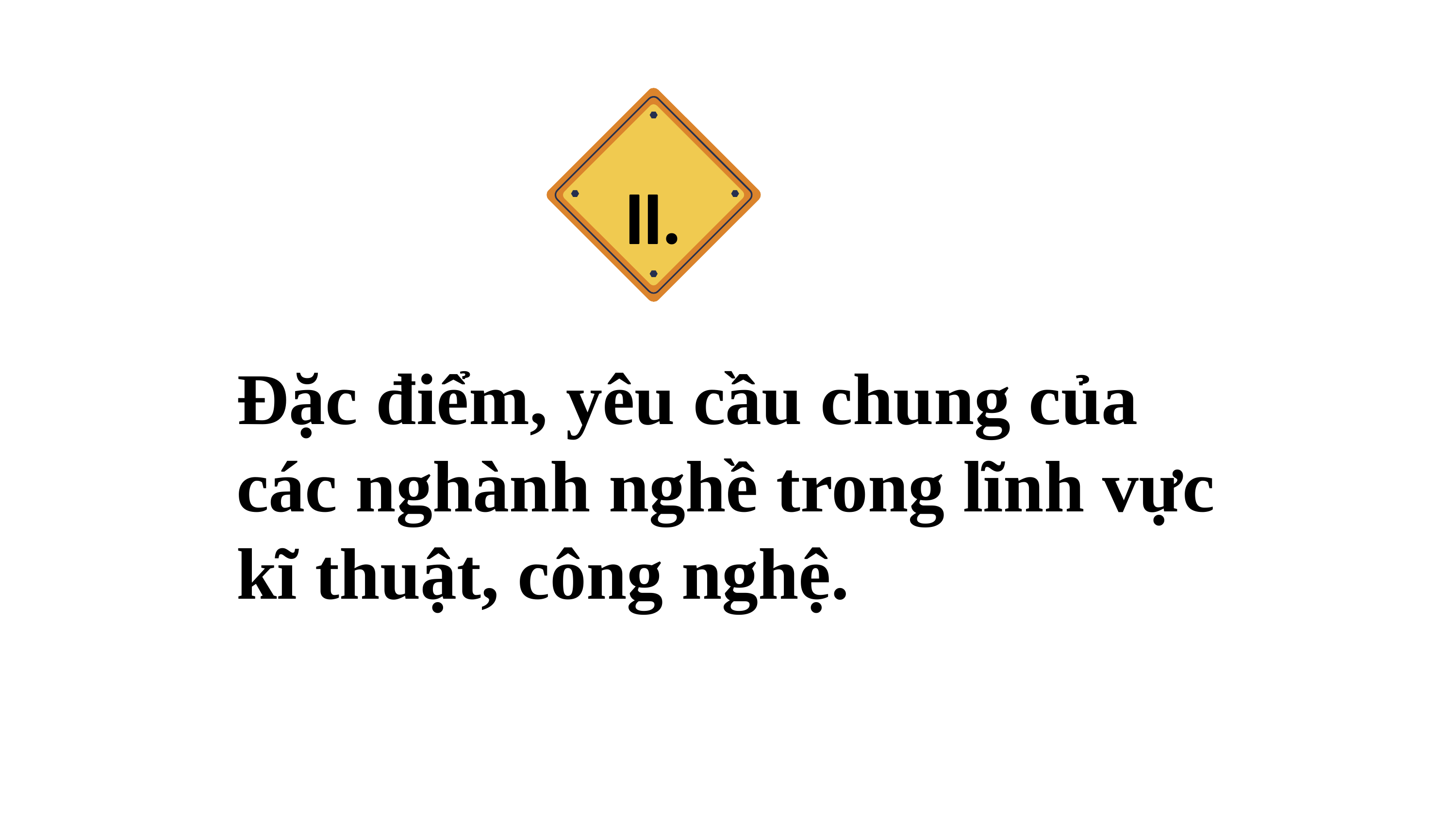

II.

Đặc điểm, yêu cầu chung của các nghành nghề trong lĩnh vực kĩ thuật, công nghệ.